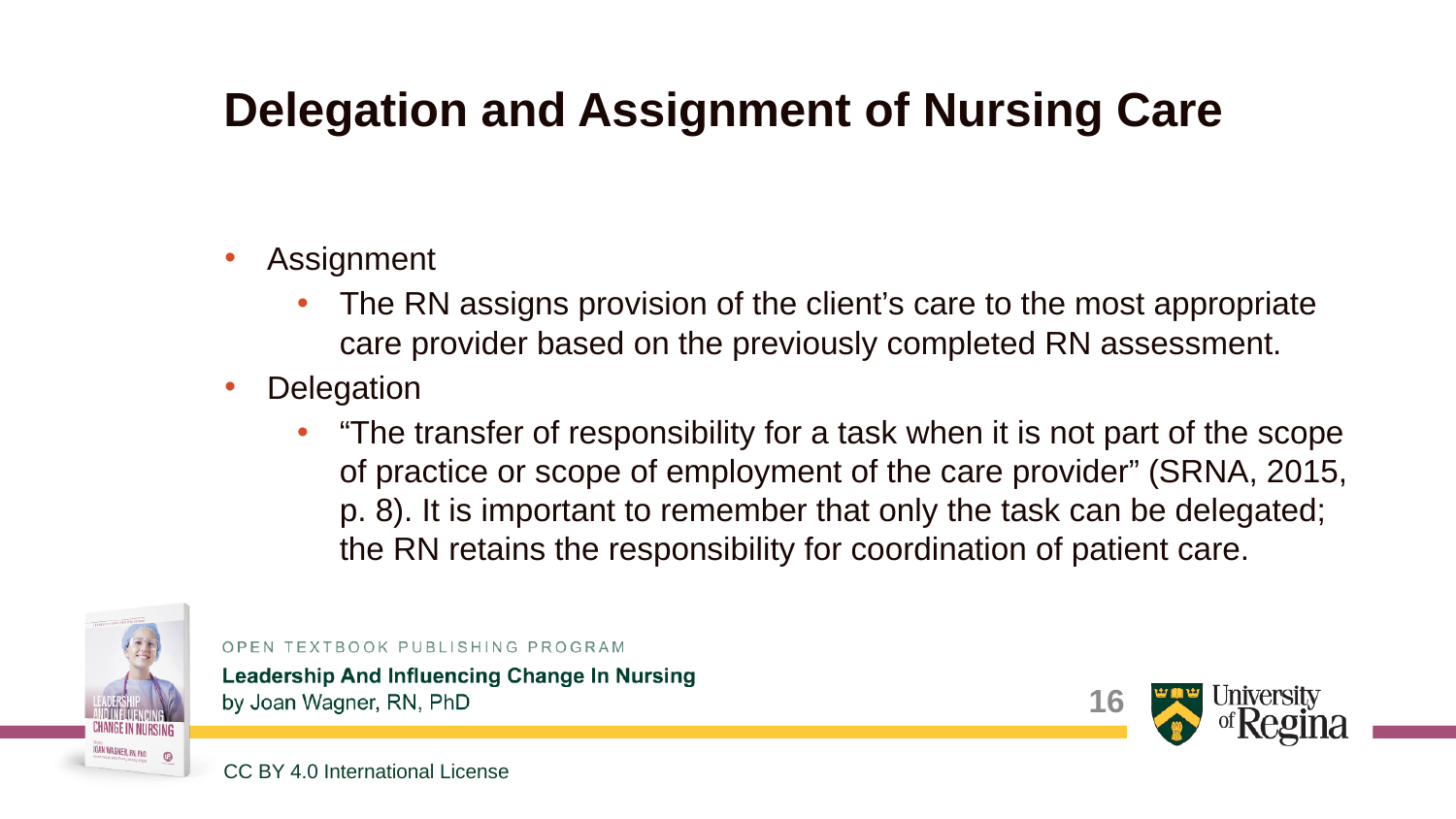

# Delegation and Assignment of Nursing Care
Assignment
The RN assigns provision of the client’s care to the most appropriate care provider based on the previously completed RN assessment.
Delegation
“The transfer of responsibility for a task when it is not part of the scope of practice or scope of employment of the care provider” (SRNA, 2015, p. 8). It is important to remember that only the task can be delegated; the RN retains the responsibility for coordination of patient care.

16
CC BY 4.0 International License